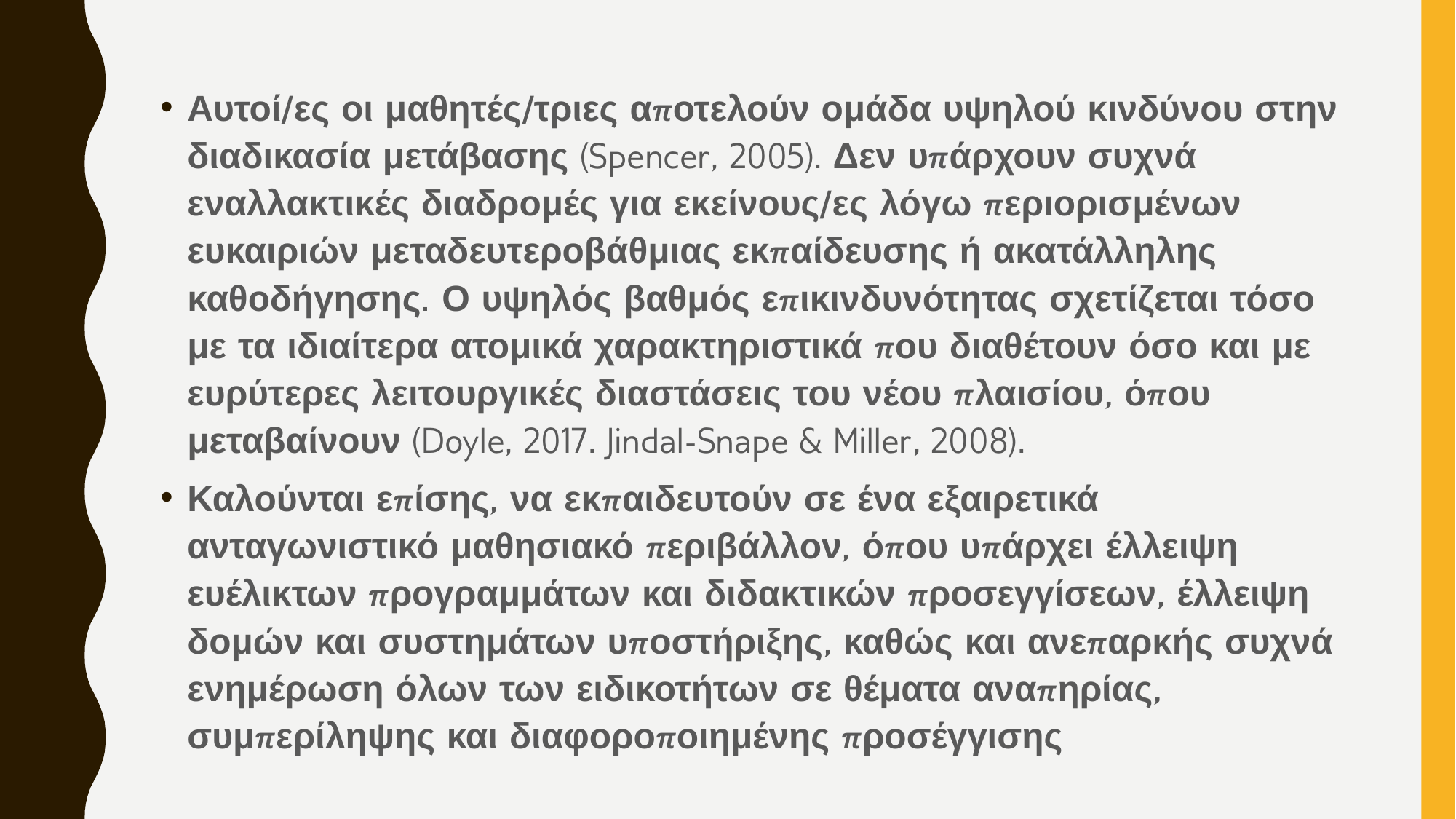

Αυτοί/ες οι μαθητές/τριες αποτελούν ομάδα υψηλού κινδύνου στην διαδικασία μετάβασης (Spencer, 2005). Δεν υπάρχουν συχνά εναλλακτικές διαδρομές για εκείνους/ες λόγω περιορισμένων ευκαιριών μεταδευτεροβάθμιας εκπαίδευσης ή ακατάλληλης καθοδήγησης. Ο υψηλός βαθμός επικινδυνότητας σχετίζεται τόσο με τα ιδιαίτερα ατομικά χαρακτηριστικά που διαθέτουν όσο και με ευρύτερες λειτουργικές διαστάσεις του νέου πλαισίου, όπου μεταβαίνουν (Doyle, 2017. Jindal-Snape & Miller, 2008).
Καλούνται επίσης, να εκπαιδευτούν σε ένα εξαιρετικά ανταγωνιστικό μαθησιακό περιβάλλον, όπου υπάρχει έλλειψη ευέλικτων προγραμμάτων και διδακτικών προσεγγίσεων, έλλειψη δομών και συστημάτων υποστήριξης, καθώς και ανεπαρκής συχνά ενημέρωση όλων των ειδικοτήτων σε θέματα αναπηρίας, συμπερίληψης και διαφοροποιημένης προσέγγισης